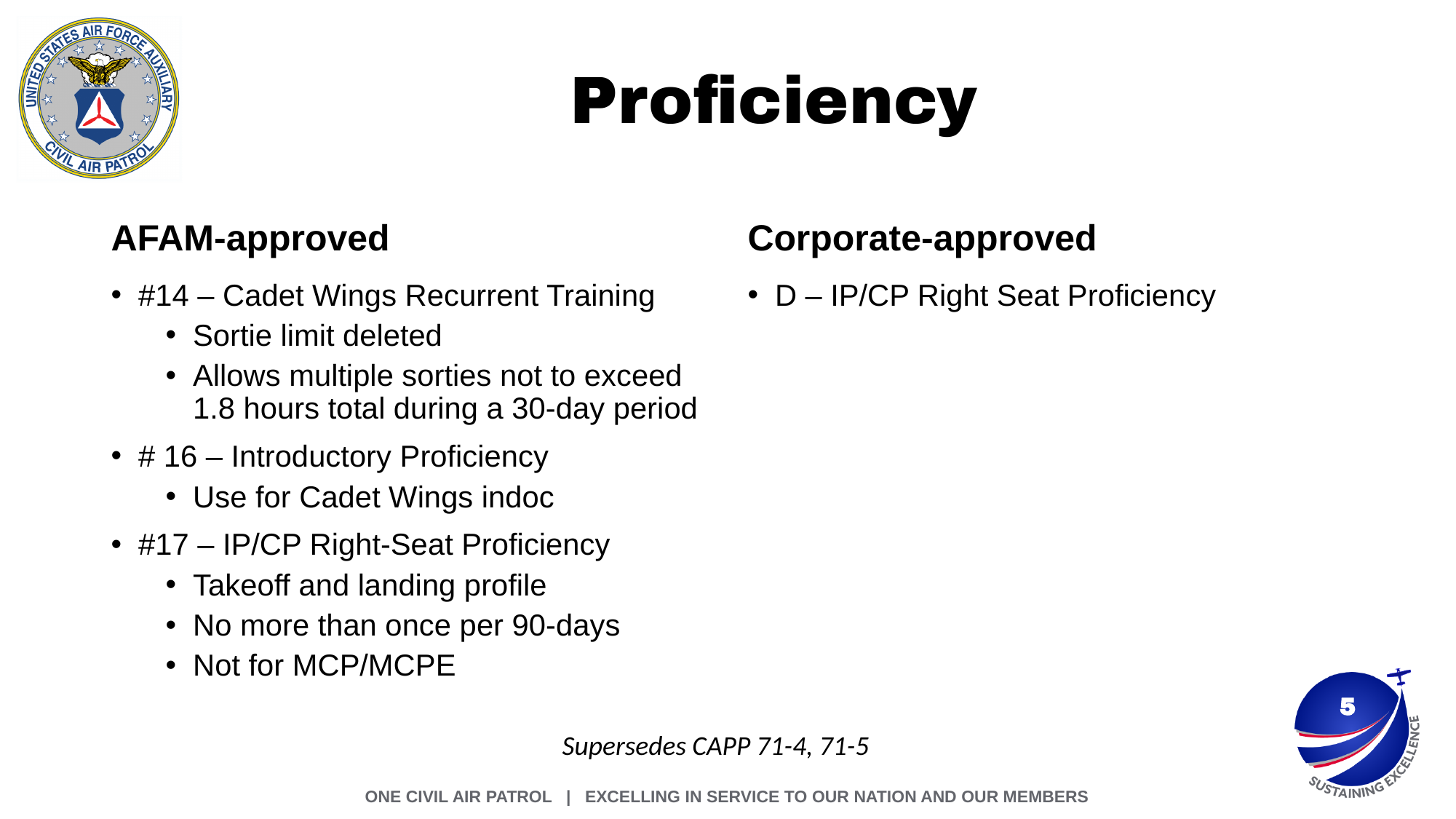

# Proficiency
AFAM-approved
Corporate-approved
#14 – Cadet Wings Recurrent Training
Sortie limit deleted
Allows multiple sorties not to exceed 1.8 hours total during a 30-day period
# 16 – Introductory Proficiency
Use for Cadet Wings indoc
#17 – IP/CP Right-Seat Proficiency
Takeoff and landing profile
No more than once per 90-days
Not for MCP/MCPE
D – IP/CP Right Seat Proficiency

5
Supersedes CAPP 71-4, 71-5
ONE CIVIL AIR PATROL   |   Excelling in Service to Our Nation and Our Members